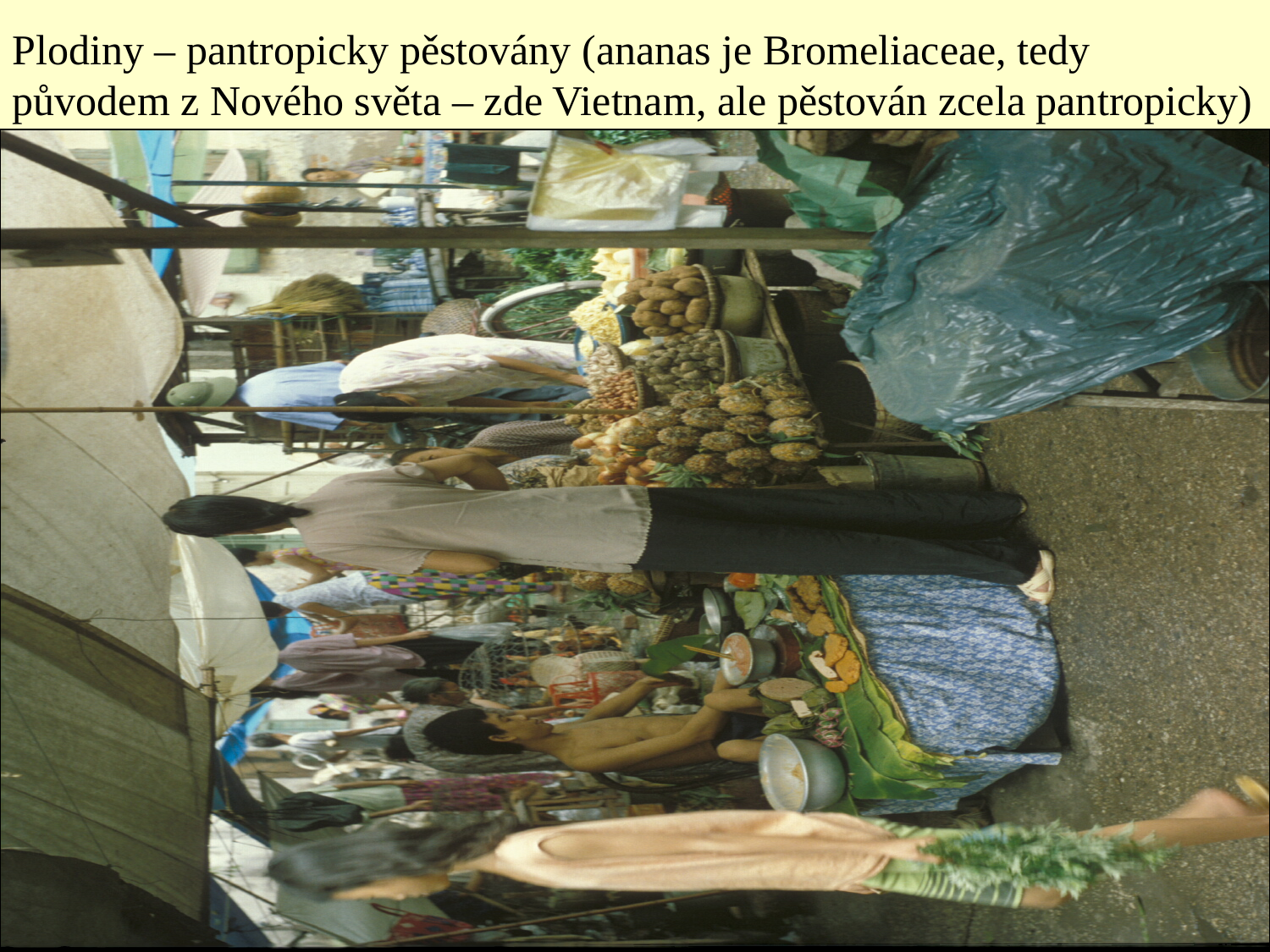

Plodiny – pantropicky pěstovány (ananas je Bromeliaceae, tedy původem z Nového světa – zde Vietnam, ale pěstován zcela pantropicky)
#